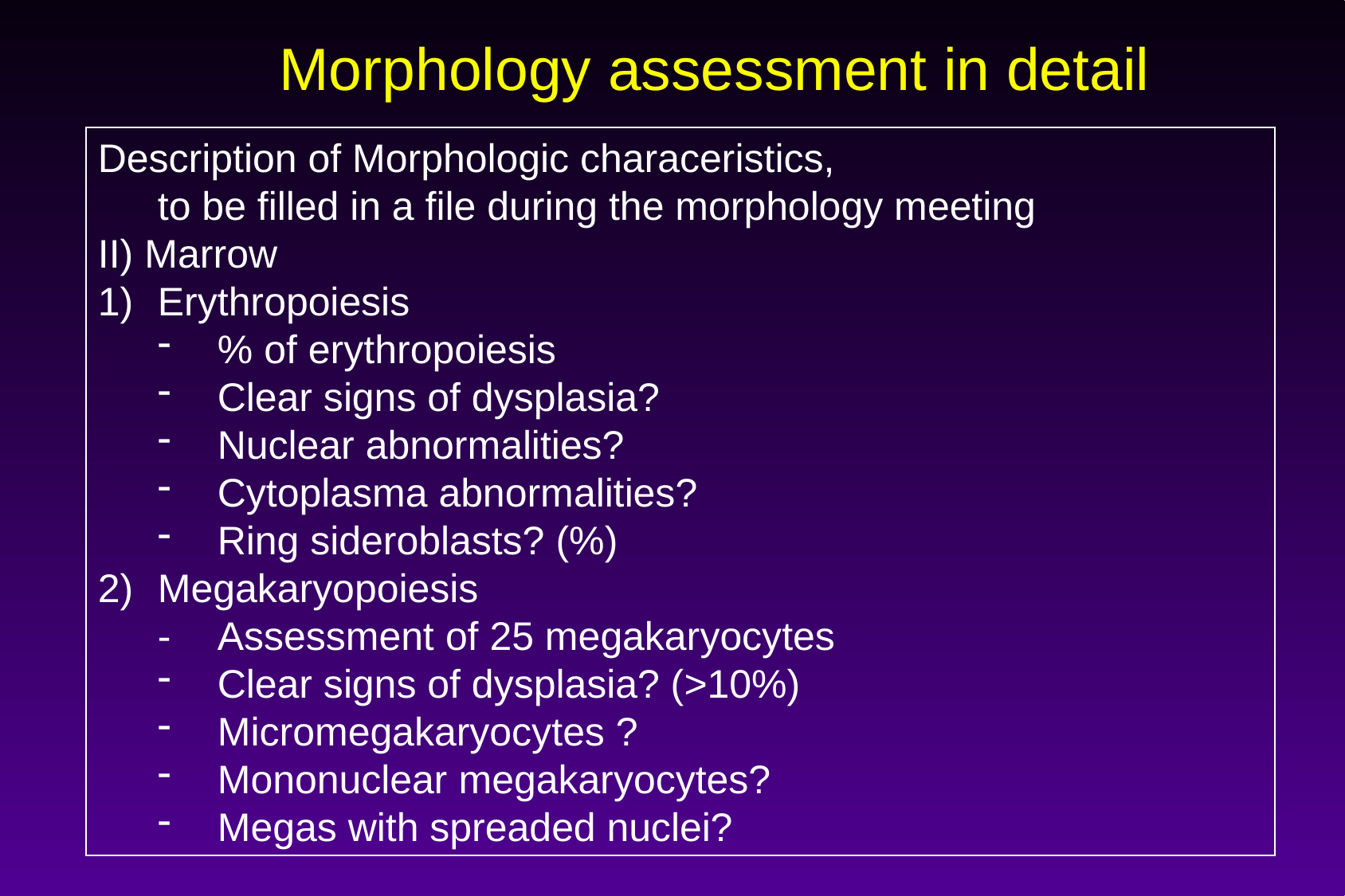

Morphology assessment in detail
Description of Morphologic characeristics,
	to be filled in a file during the morphology meeting
II) Marrow
Erythropoiesis
% of erythropoiesis
Clear signs of dysplasia?
Nuclear abnormalities?
Cytoplasma abnormalities?
Ring sideroblasts? (%)
Megakaryopoiesis
- 	Assessment of 25 megakaryocytes
Clear signs of dysplasia? (>10%)
Micromegakaryocytes ?
Mononuclear megakaryocytes?
Megas with spreaded nuclei?